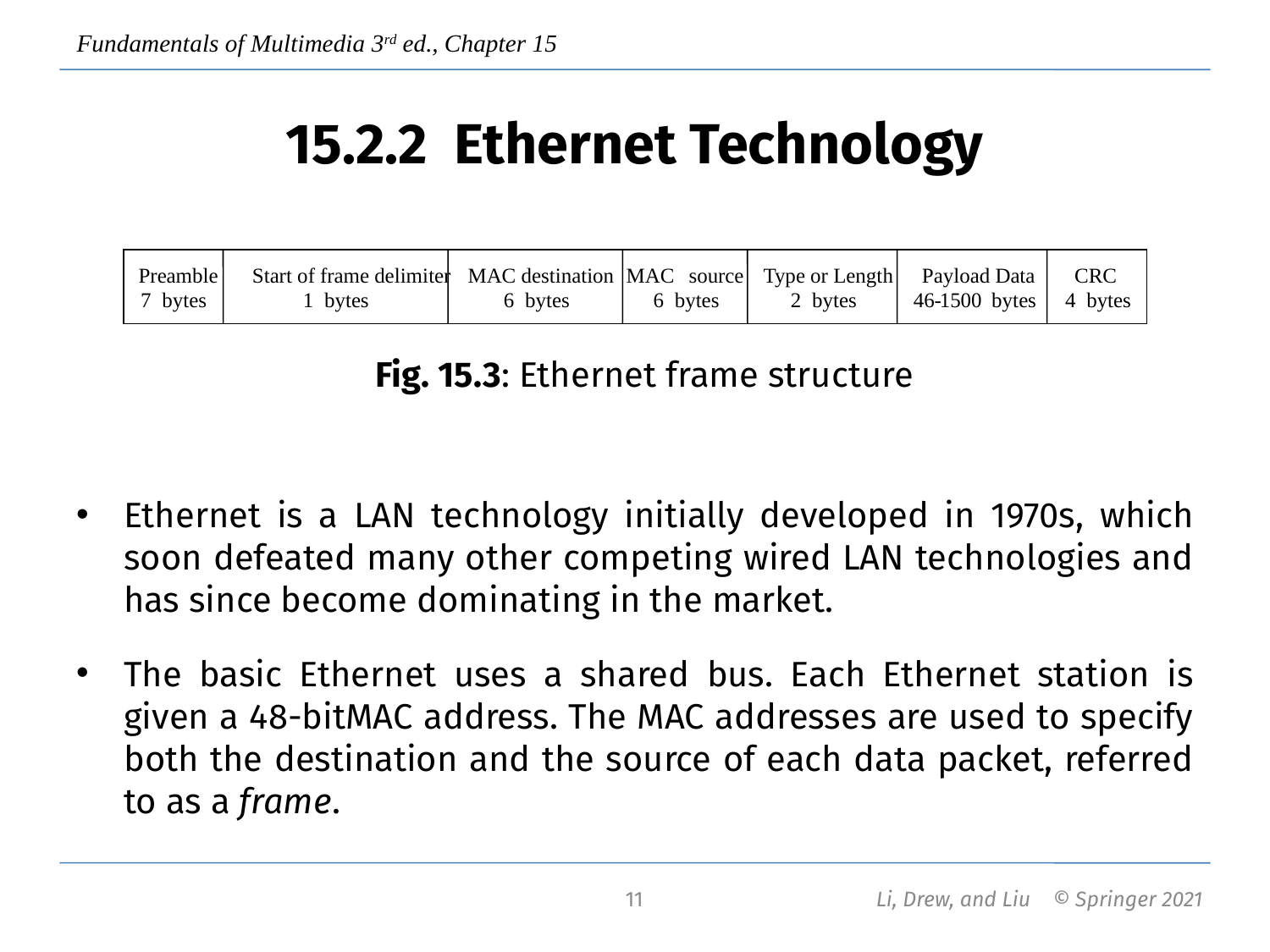

# 15.2.2  Ethernet Technology

Preamble
Start of frame delimiter
MAC destination
MAC
source
Type or Length
Payload Data
CRC
7
bytes
1
bytes
6
bytes
6
bytes
2
bytes
46
-
1500
bytes
4
bytes
Fig. 15.3: Ethernet frame structure
Ethernet is a LAN technology initially developed in 1970s, which soon defeated many other competing wired LAN technologies and has since become dominating in the market.
The basic Ethernet uses a shared bus. Each Ethernet station is given a 48-bitMAC address. The MAC addresses are used to specify both the destination and the source of each data packet, referred to as a frame.
11